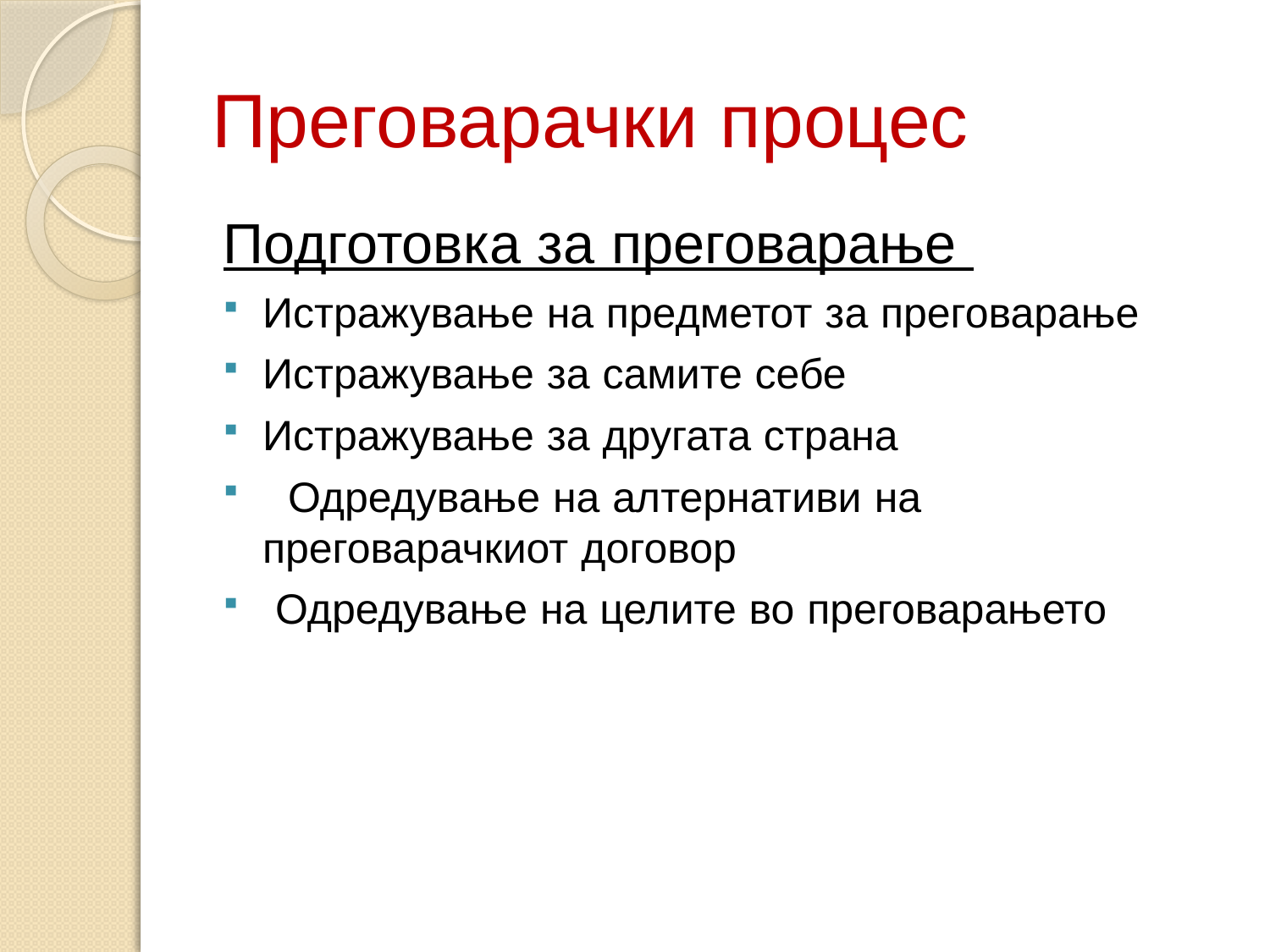

# Преговарачки процес
Подготовка за преговарање
Истражување на предметот за преговарање
Истражување за самите себе
Истражување за другата страна
  Одредување на алтернативи на преговарачкиот договор
 Одредување на целите во преговарањето